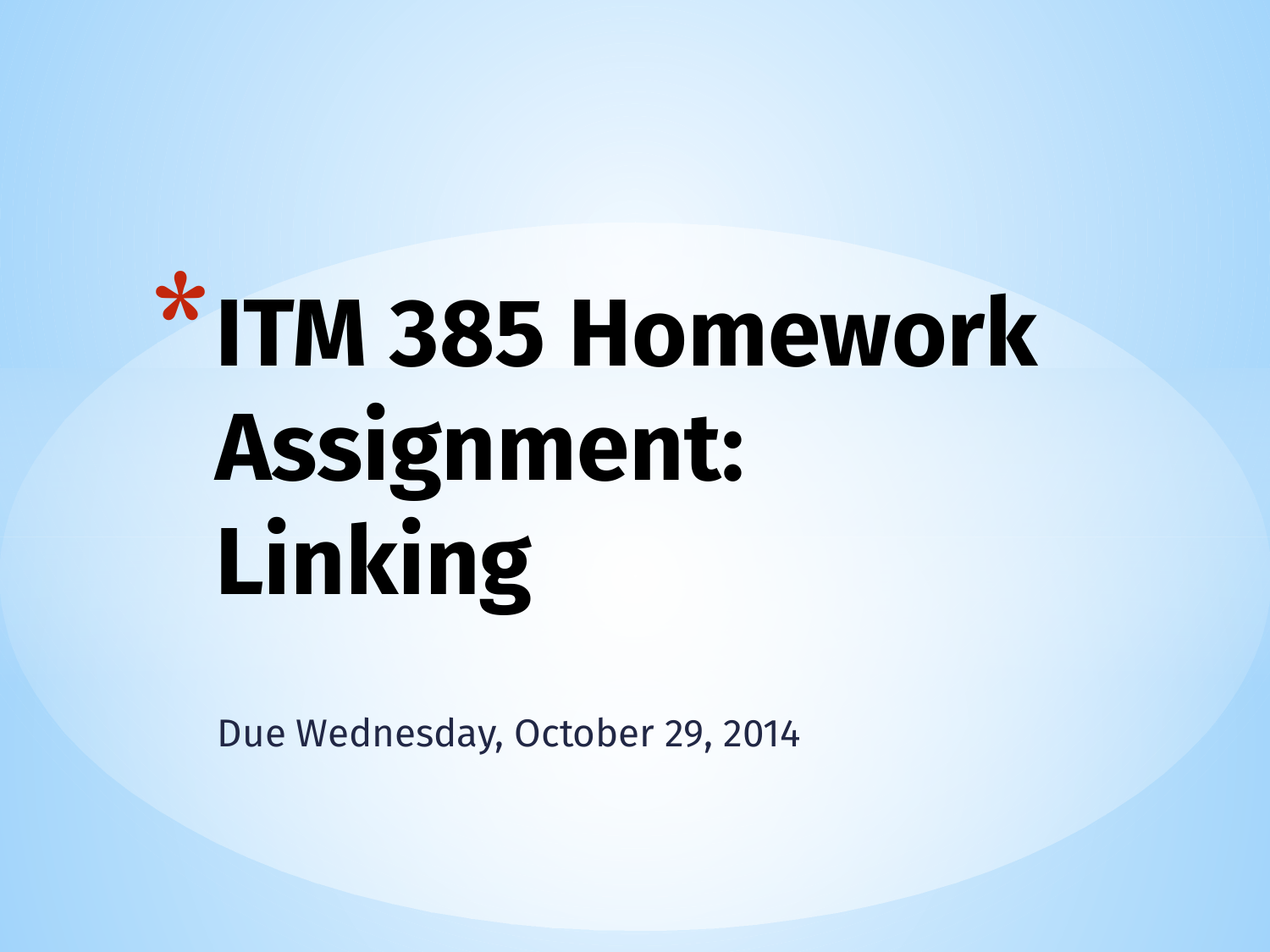

# ITM 385 Homework Assignment: Linking
Due Wednesday, October 29, 2014